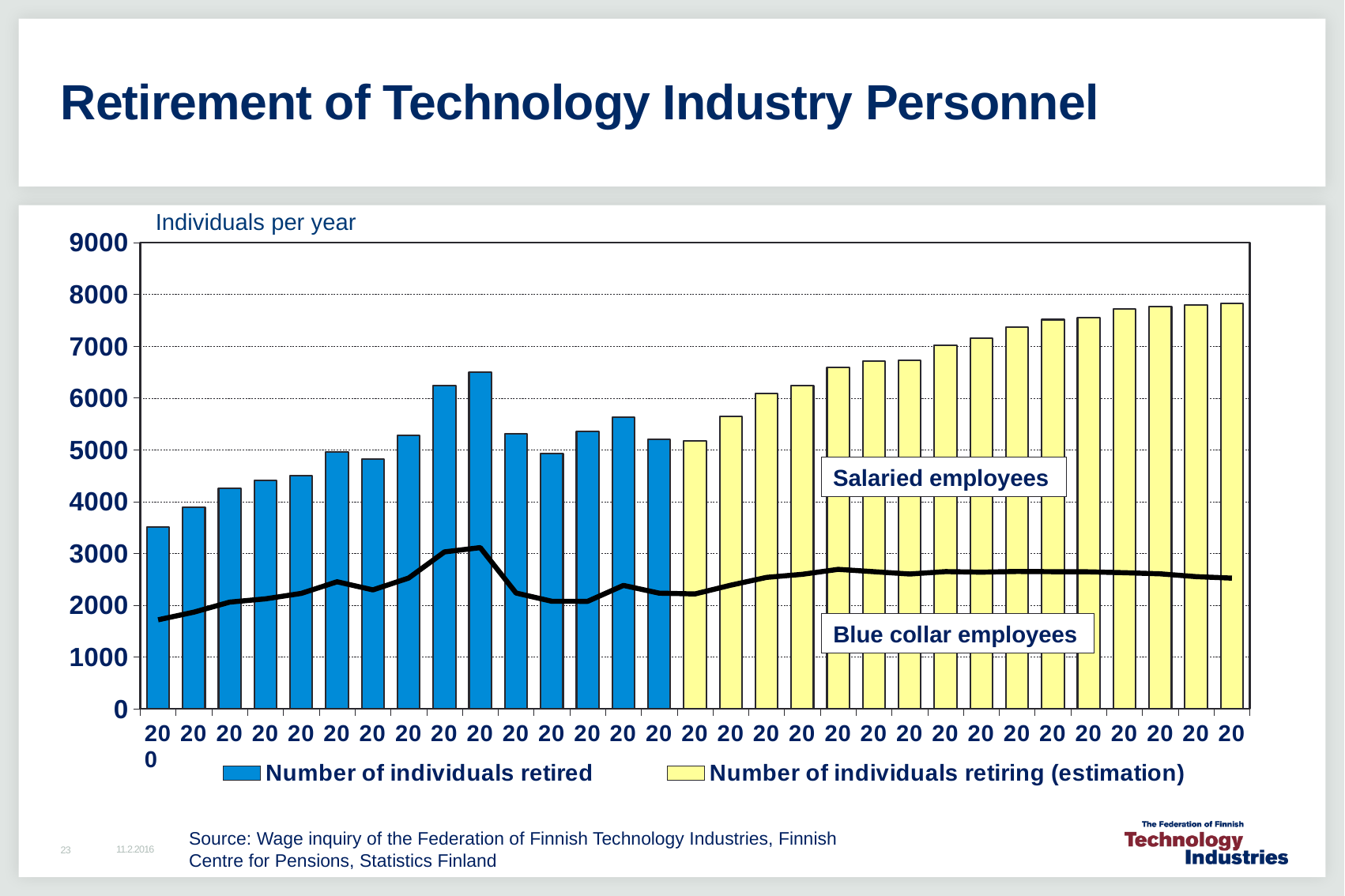

# Retirement of Technology Industry Personnel
Individuals per year

### Chart

| Category | Number of individuals retired | Number of individuals retiring (estimation) |  |
|---|---|---|---|
| 2000 | 3506.0 | None | 1720.0 |
| 2001 | 3893.0 | None | 1868.0 |
| 2002 | 4263.0 | None | 2061.0 |
| 2003 | 4416.0 | None | 2124.0 |
| 2004 | 4508.0 | None | 2230.0 |
| 2005 | 4964.0 | None | 2454.0 |
| 2006 | 4828.0 | None | 2297.0 |
| 2007 | 5279.0 | None | 2526.0 |
| 2008 | 6241.0 | None | 3030.0 |
| 2009 | 6506.0 | None | 3113.0 |
| 2010 | 5305.0 | None | 2237.0 |
| 2011 | 4932.0 | None | 2078.0 |
| 2012 | 5355.0 | None | 2077.0 |
| 2013 | 5625.0 | None | 2384.0 |
| 2014 | 5202.0 | None | 2234.0 |
| 2015 | None | 5172.0 | 2219.0 |
| 2016 | None | 5639.0 | 2388.0 |
| 2017 | None | 6084.0 | 2539.0 |
| 2018 | None | 6236.0 | 2598.0 |
| 2019 | None | 6594.0 | 2693.0 |
| 2020 | None | 6710.0 | 2648.0 |
| 2021 | None | 6733.0 | 2603.0 |
| 2022 | None | 7015.0 | 2650.0 |
| 2023 | None | 7157.0 | 2639.0 |
| 2024 | None | 7364.0 | 2653.0 |
| 2025 | None | 7513.0 | 2648.0 |
| 2026 | None | 7554.0 | 2646.0 |
| 2027 | None | 7721.0 | 2629.0 |
| 2028 | None | 7761.0 | 2607.0 |
| 2029 | None | 7802.0 | 2553.0 |
| 2030 | None | 7823.0 | 2524.0 |
Salaried employees

Blue collar employees
Source: Wage inquiry of the Federation of Finnish Technology Industries, Finnish Centre for Pensions, Statistics Finland
11.2.2016
23